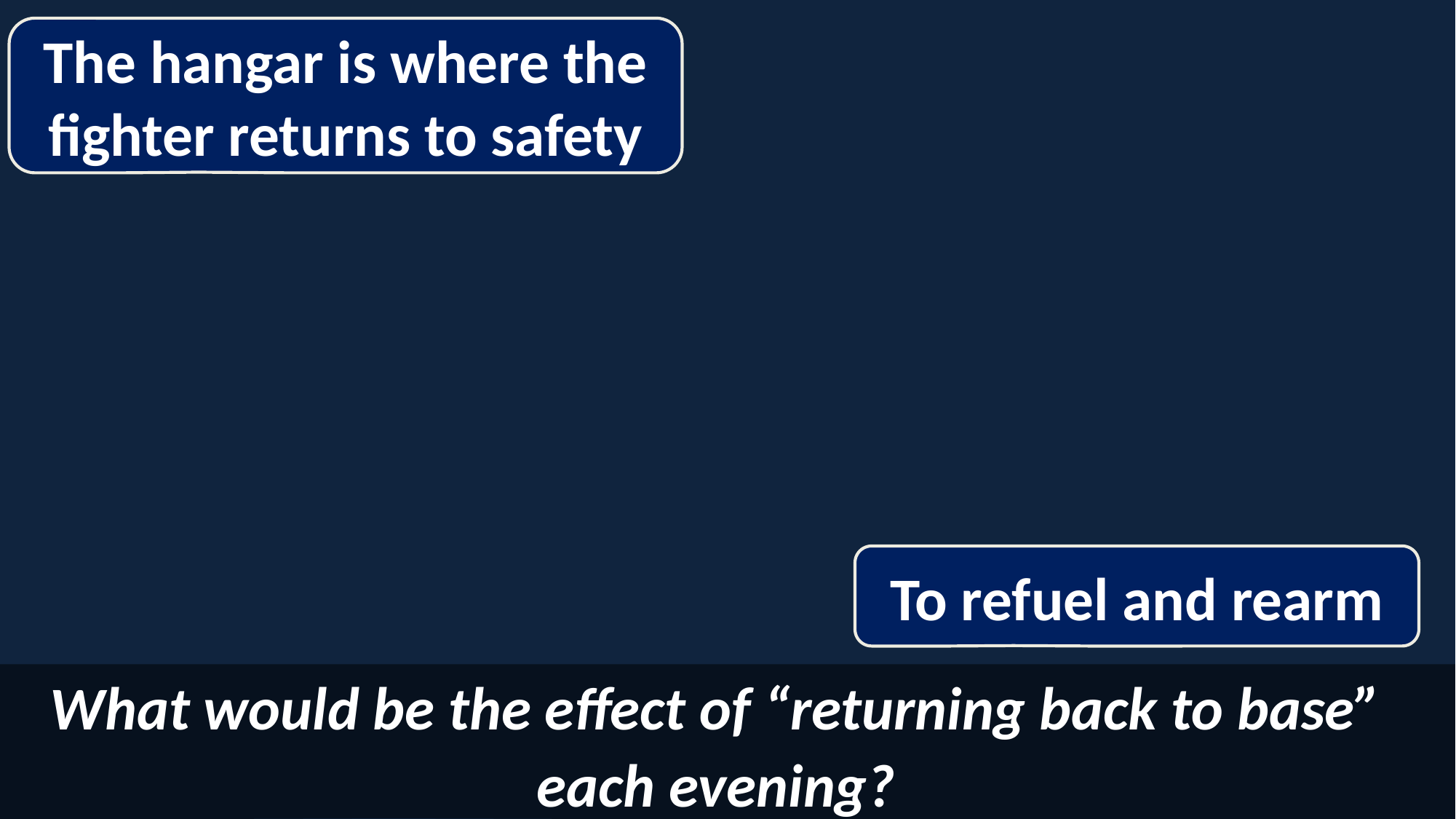

The hangar is where the fighter returns to safety
To refuel and rearm
What would be the effect of “returning back to base”
each evening?